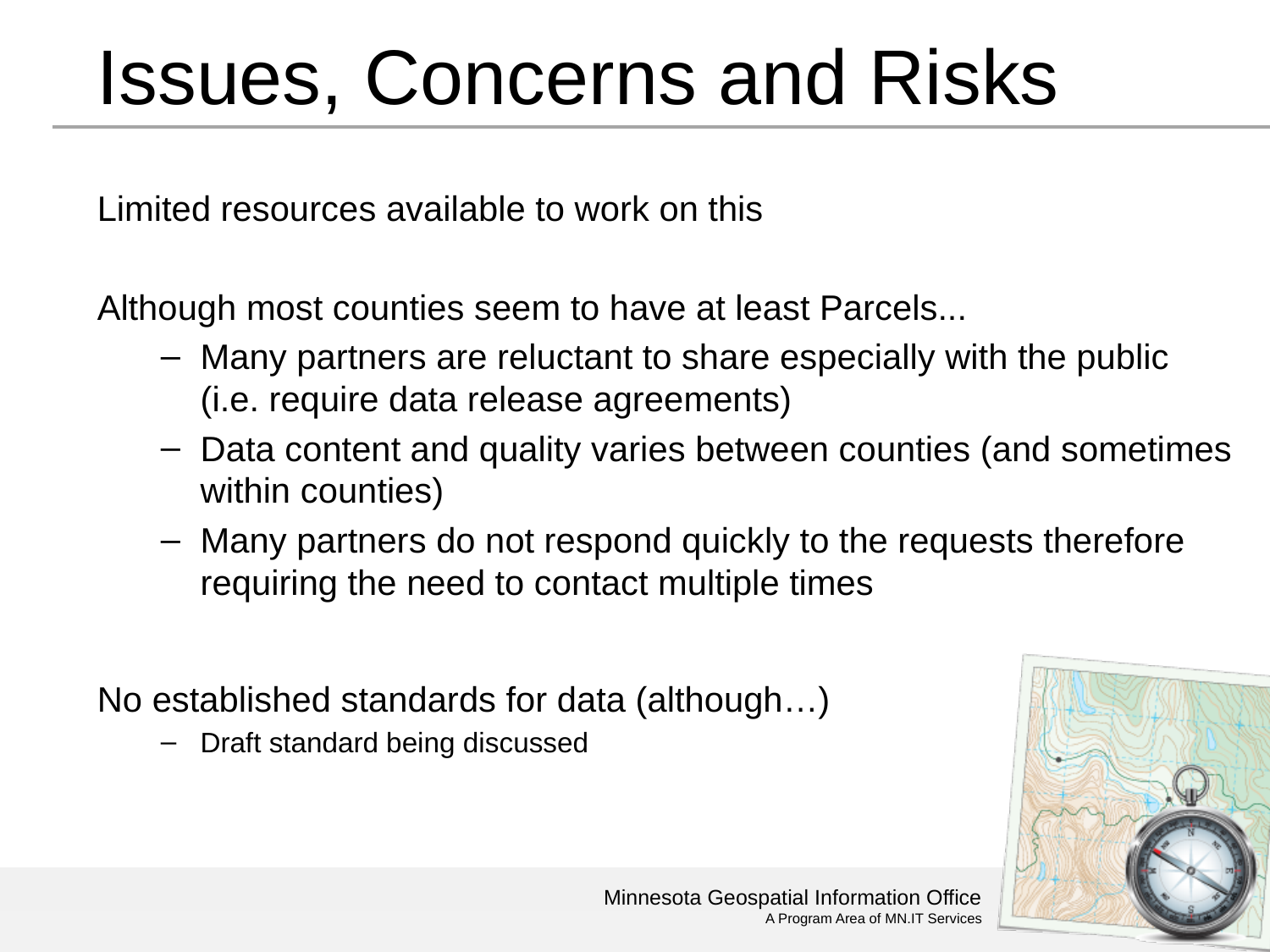

# Issues, Concerns and Risks
Limited resources available to work on this

Although most counties seem to have at least Parcels...
Many partners are reluctant to share especially with the public (i.e. require data release agreements)
Data content and quality varies between counties (and sometimes within counties)
Many partners do not respond quickly to the requests therefore requiring the need to contact multiple times

No established standards for data (although…)
Draft standard being discussed